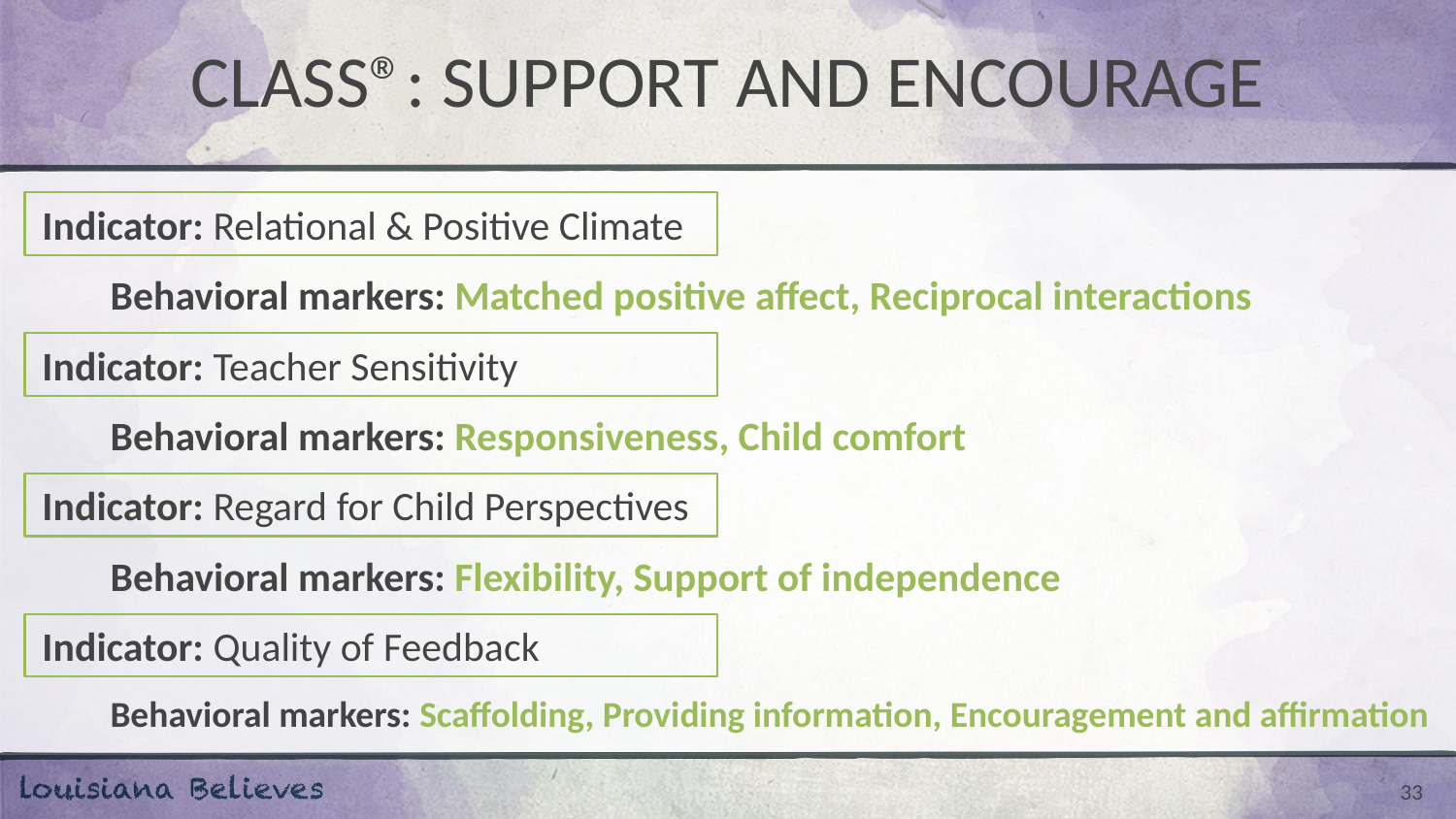

# CLASS®: SUPPORT AND ENCOURAGE
Indicator: Relational & Positive Climate
Behavioral markers: Matched positive affect, Reciprocal interactions
Indicator: Teacher Sensitivity
Behavioral markers: Responsiveness, Child comfort
Indicator: Regard for Child Perspectives
Behavioral markers: Flexibility, Support of independence
Indicator: Quality of Feedback
Behavioral markers: Scaffolding, Providing information, Encouragement and affirmation